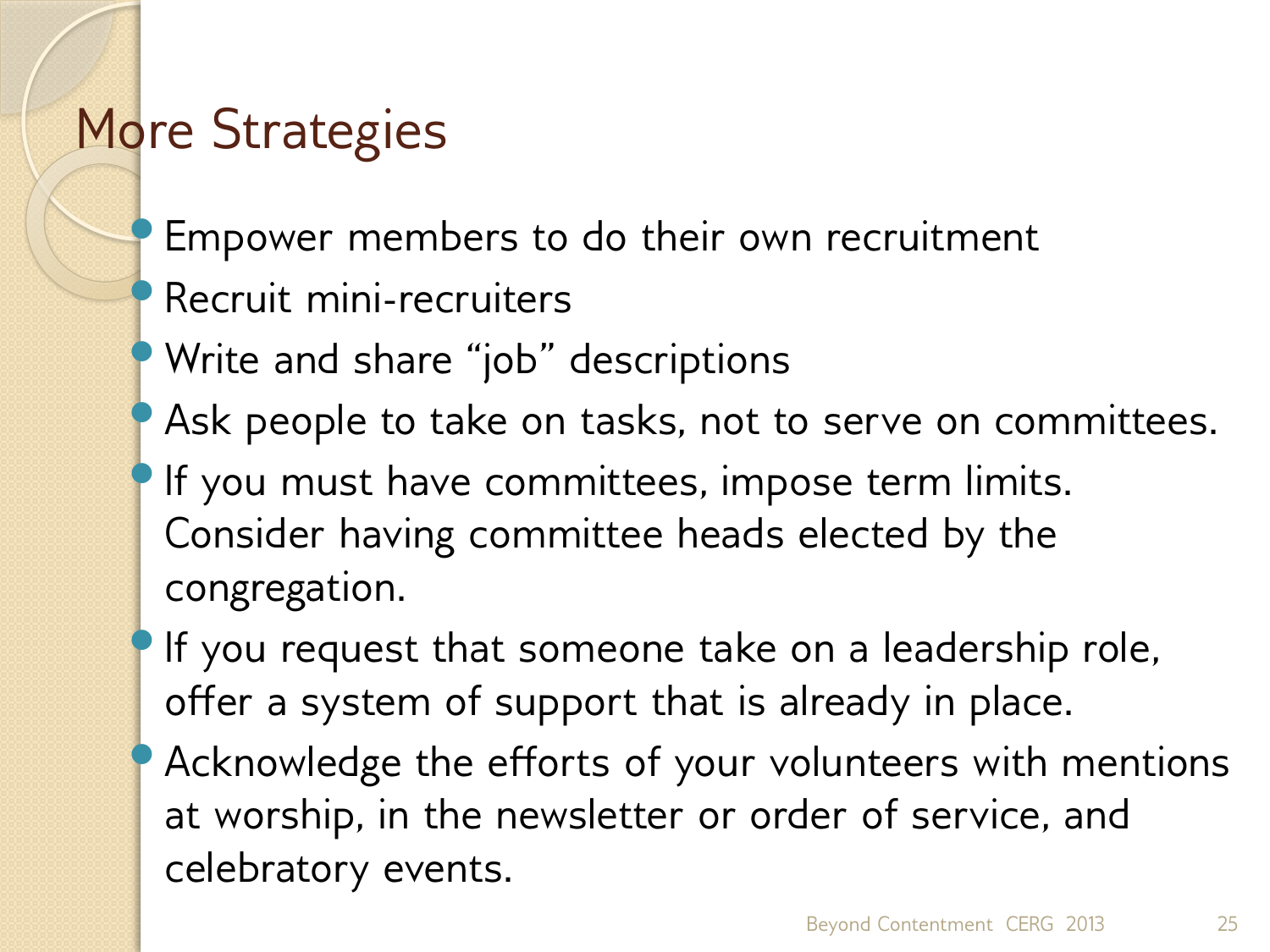

# More Strategies
Empower members to do their own recruitment
Recruit mini-recruiters
Write and share “job” descriptions
Ask people to take on tasks, not to serve on committees.
If you must have committees, impose term limits.  Consider having committee heads elected by the congregation.
If you request that someone take on a leadership role, offer a system of support that is already in place.
Acknowledge the efforts of your volunteers with mentions at worship, in the newsletter or order of service, and celebratory events.

Beyond Contentment  CERG  2013
25